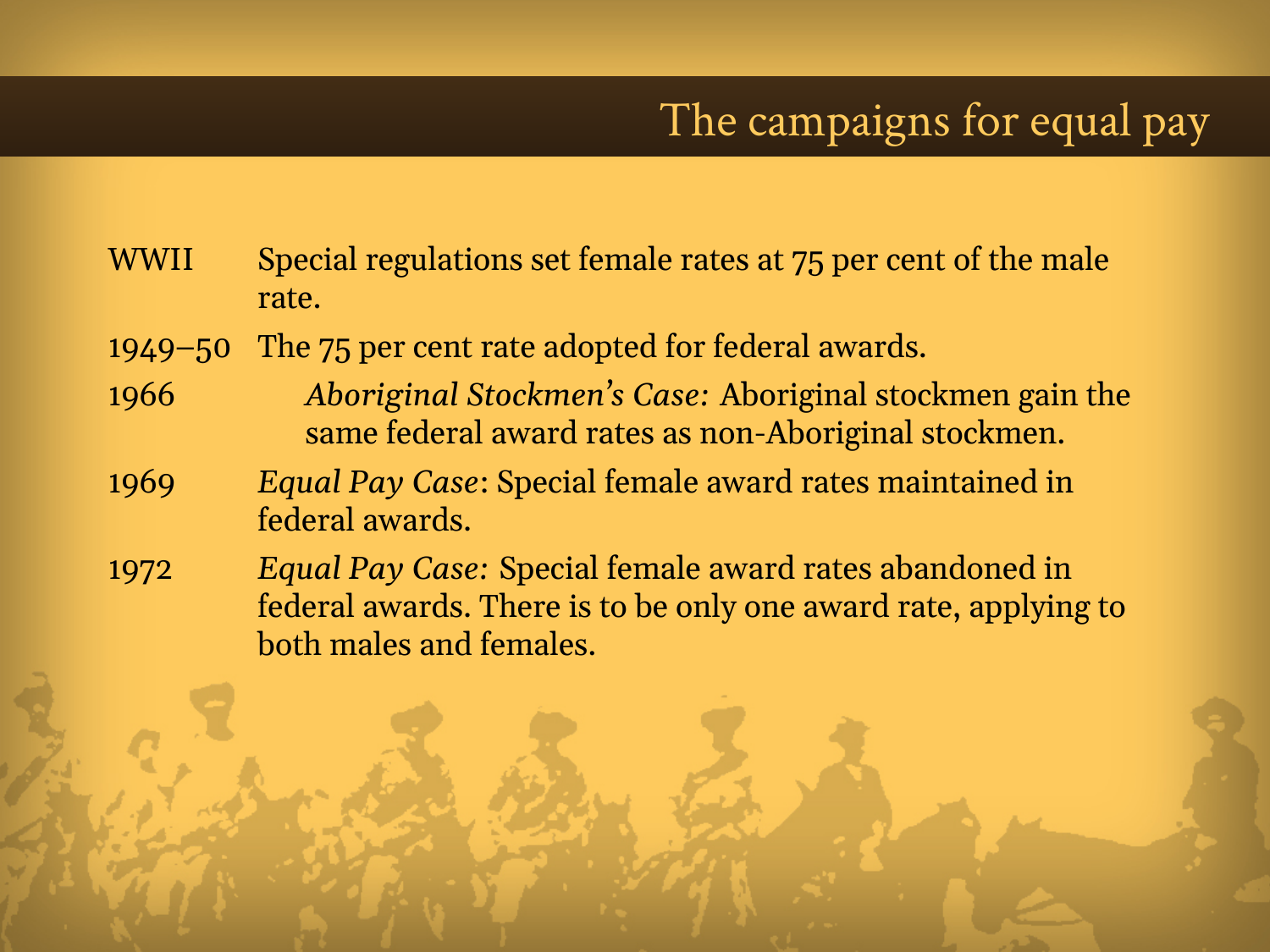

# The campaigns for equal pay
WWII 	   Special regulations set female rates at 75 per cent of the male 	   	   rate.
1949–50	   The 75 per cent rate adopted for federal awards.
 	   Aboriginal Stockmen’s Case: Aboriginal stockmen gain the
	   same federal award rates as non-Aboriginal stockmen.
1969 	   Equal Pay Case: Special female award rates maintained in
	   federal awards.
1972 	   Equal Pay Case: Special female award rates abandoned in
	   federal awards. There is to be only one award rate, applying to
	   both males and females.